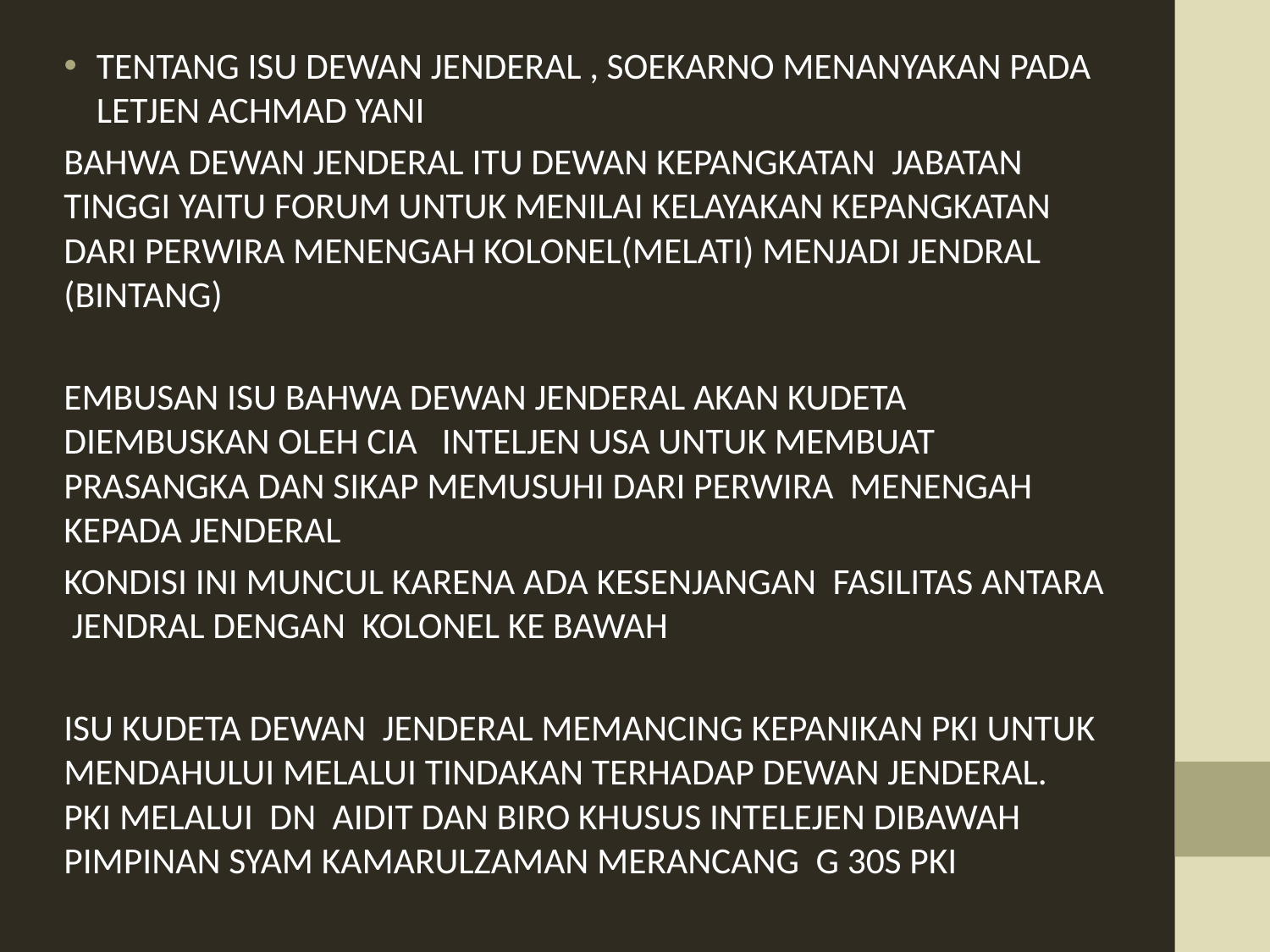

TENTANG ISU DEWAN JENDERAL , SOEKARNO MENANYAKAN PADA  LETJEN ACHMAD YANI
BAHWA DEWAN JENDERAL ITU DEWAN KEPANGKATAN  JABATAN TINGGI YAITU FORUM UNTUK MENILAI KELAYAKAN KEPANGKATAN DARI PERWIRA MENENGAH KOLONEL(MELATI) MENJADI JENDRAL  (BINTANG)

EMBUSAN ISU BAHWA DEWAN JENDERAL AKAN KUDETA DIEMBUSKAN OLEH CIA   INTELJEN USA UNTUK MEMBUAT PRASANGKA DAN SIKAP MEMUSUHI DARI PERWIRA  MENENGAH KEPADA JENDERAL
KONDISI INI MUNCUL KARENA ADA KESENJANGAN  FASILITAS ANTARA  JENDRAL DENGAN  KOLONEL KE BAWAH

ISU KUDETA DEWAN  JENDERAL MEMANCING KEPANIKAN PKI UNTUK MENDAHULUI MELALUI TINDAKAN TERHADAP DEWAN JENDERAL.  PKI MELALUI  DN  AIDIT DAN BIRO KHUSUS INTELEJEN DIBAWAH PIMPINAN SYAM KAMARULZAMAN MERANCANG  G 30S PKI